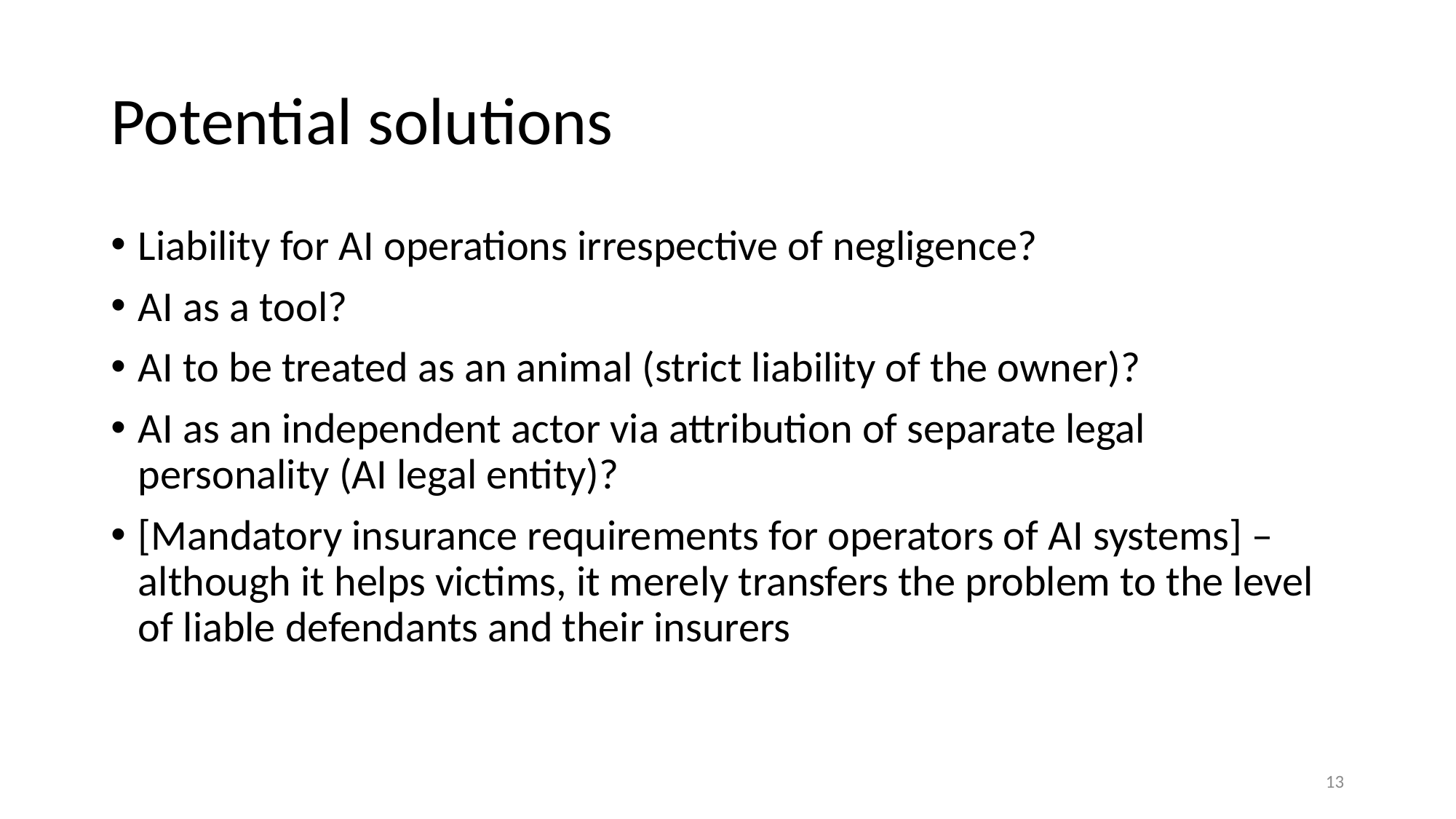

# Potential solutions
Liability for AI operations irrespective of negligence?
AI as a tool?
AI to be treated as an animal (strict liability of the owner)?
AI as an independent actor via attribution of separate legal personality (AI legal entity)?
[Mandatory insurance requirements for operators of AI systems] – although it helps victims, it merely transfers the problem to the level of liable defendants and their insurers
13